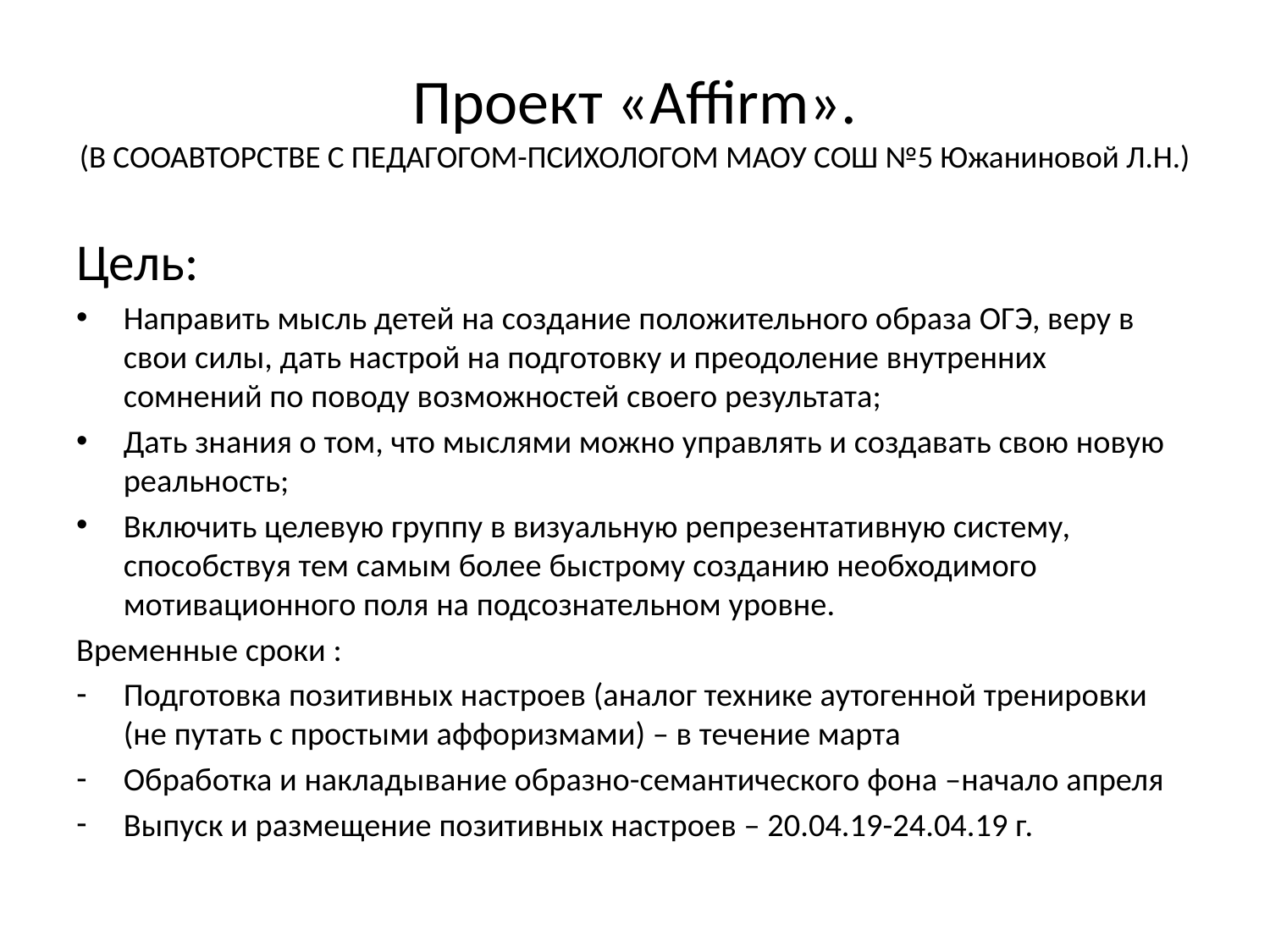

# Проект «Affirm». (В СООАВТОРСТВЕ С ПЕДАГОГОМ-ПСИХОЛОГОМ МАОУ СОШ №5 Южаниновой Л.Н.)
Цель:
Направить мысль детей на создание положительного образа ОГЭ, веру в свои силы, дать настрой на подготовку и преодоление внутренних сомнений по поводу возможностей своего результата;
Дать знания о том, что мыслями можно управлять и создавать свою новую реальность;
Включить целевую группу в визуальную репрезентативную систему, способствуя тем самым более быстрому созданию необходимого мотивационного поля на подсознательном уровне.
Временные сроки :
Подготовка позитивных настроев (аналог технике аутогенной тренировки (не путать с простыми аффоризмами) – в течение марта
Обработка и накладывание образно-семантического фона –начало апреля
Выпуск и размещение позитивных настроев – 20.04.19-24.04.19 г.